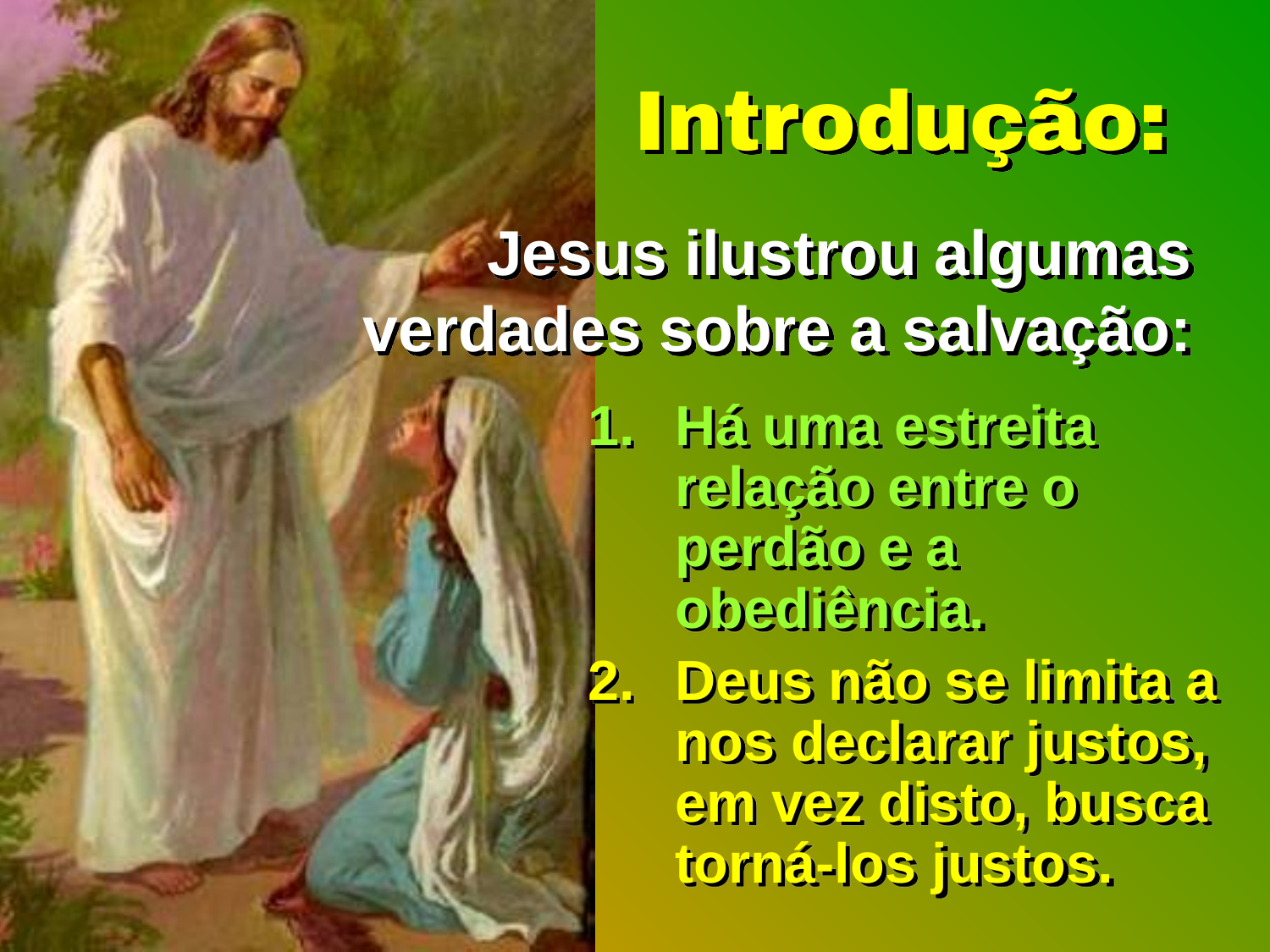

# Introdução:
Jesus ilustrou algumas verdades sobre a salvação:
Há uma estreita relação entre o perdão e a obediência.
Deus não se limita a nos declarar justos, em vez disto, busca torná-los justos.